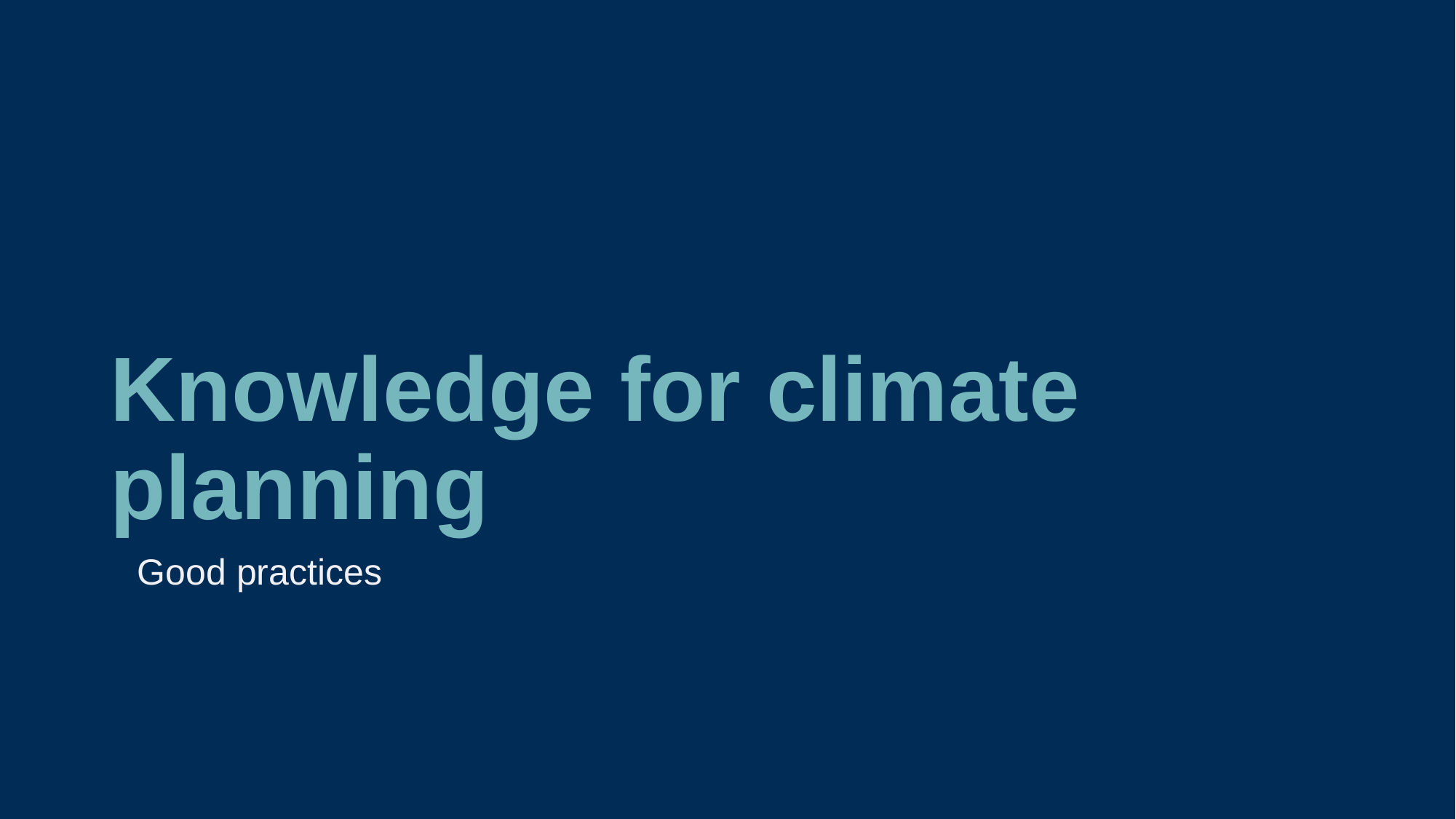

# Knowledge for climate planning
Good practices